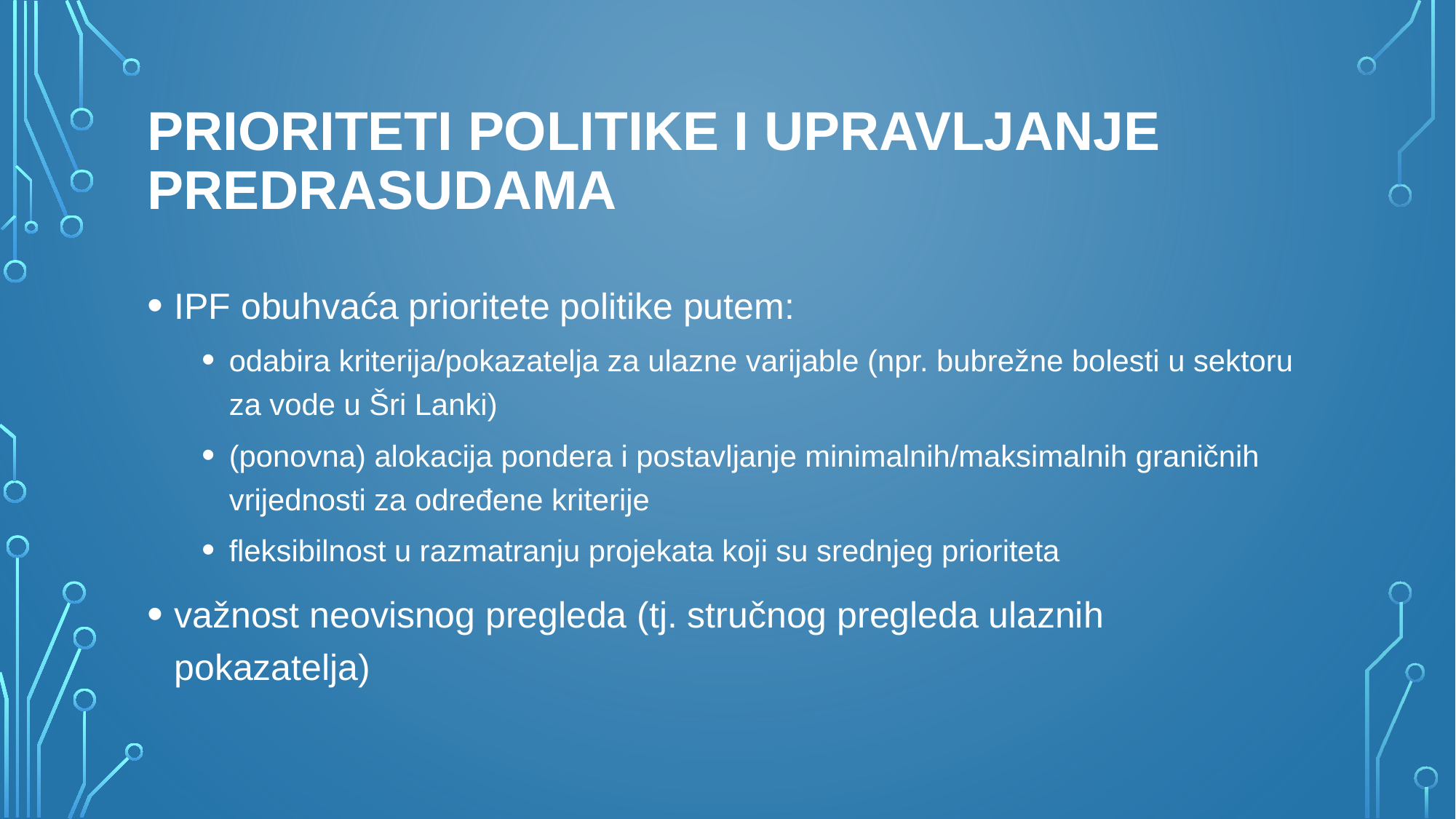

# Prioriteti politike i upravljanje predrasudama
IPF obuhvaća prioritete politike putem:
odabira kriterija/pokazatelja za ulazne varijable (npr. bubrežne bolesti u sektoru za vode u Šri Lanki)
(ponovna) alokacija pondera i postavljanje minimalnih/maksimalnih graničnih vrijednosti za određene kriterije
fleksibilnost u razmatranju projekata koji su srednjeg prioriteta
važnost neovisnog pregleda (tj. stručnog pregleda ulaznih pokazatelja)